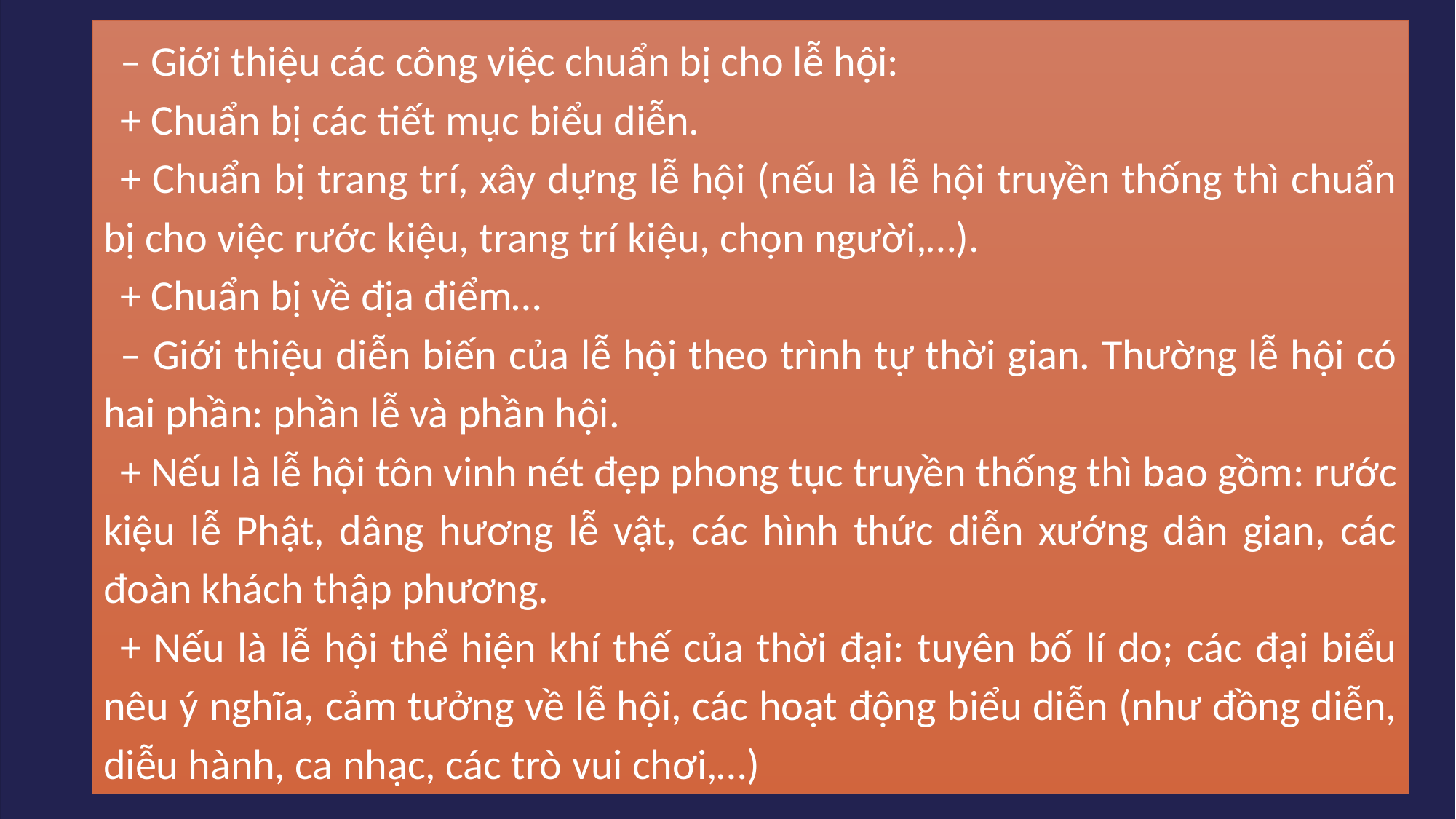

– Giới thiệu các công việc chuẩn bị cho lễ hội:
+ Chuẩn bị các tiết mục biểu diễn.
+ Chuẩn bị trang trí, xây dựng lễ hội (nếu là lễ hội truyền thống thì chuẩn bị cho việc rước kiệu, trang trí kiệu, chọn người,…).
+ Chuẩn bị về địa điểm…
– Giới thiệu diễn biến của lễ hội theo trình tự thời gian. Thường lễ hội có hai phần: phần lễ và phần hội.
+ Nếu là lễ hội tôn vinh nét đẹp phong tục truyền thống thì bao gồm: rước kiệu lễ Phật, dâng hương lễ vật, các hình thức diễn xướng dân gian, các đoàn khách thập phương.
+ Nếu là lễ hội thể hiện khí thế của thời đại: tuyên bố lí do; các đại biểu nêu ý nghĩa, cảm tưởng về lễ hội, các hoạt động biểu diễn (như đồng diễn, diễu hành, ca nhạc, các trò vui chơi,…)
#